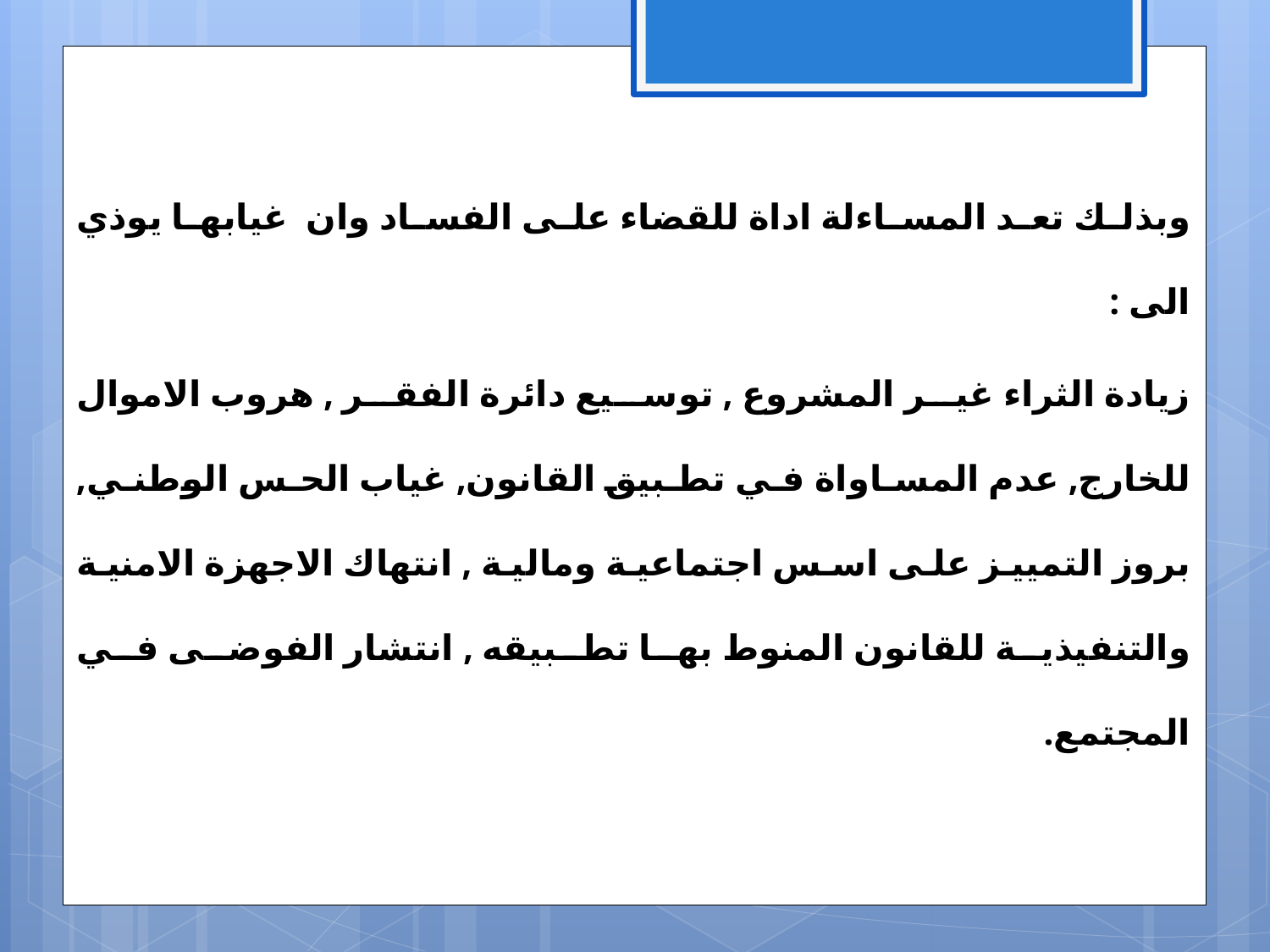

وبذلك تعد المساءلة اداة للقضاء على الفساد وان  غيابها يوذي الى :
زيادة الثراء غير المشروع , توسيع دائرة الفقر , هروب الاموال للخارج, عدم المساواة في تطبيق القانون, غياب الحس الوطني, بروز التمييز على اسس اجتماعية ومالية , انتهاك الاجهزة الامنية والتنفيذية للقانون المنوط بها تطبيقه , انتشار الفوضى في المجتمع.